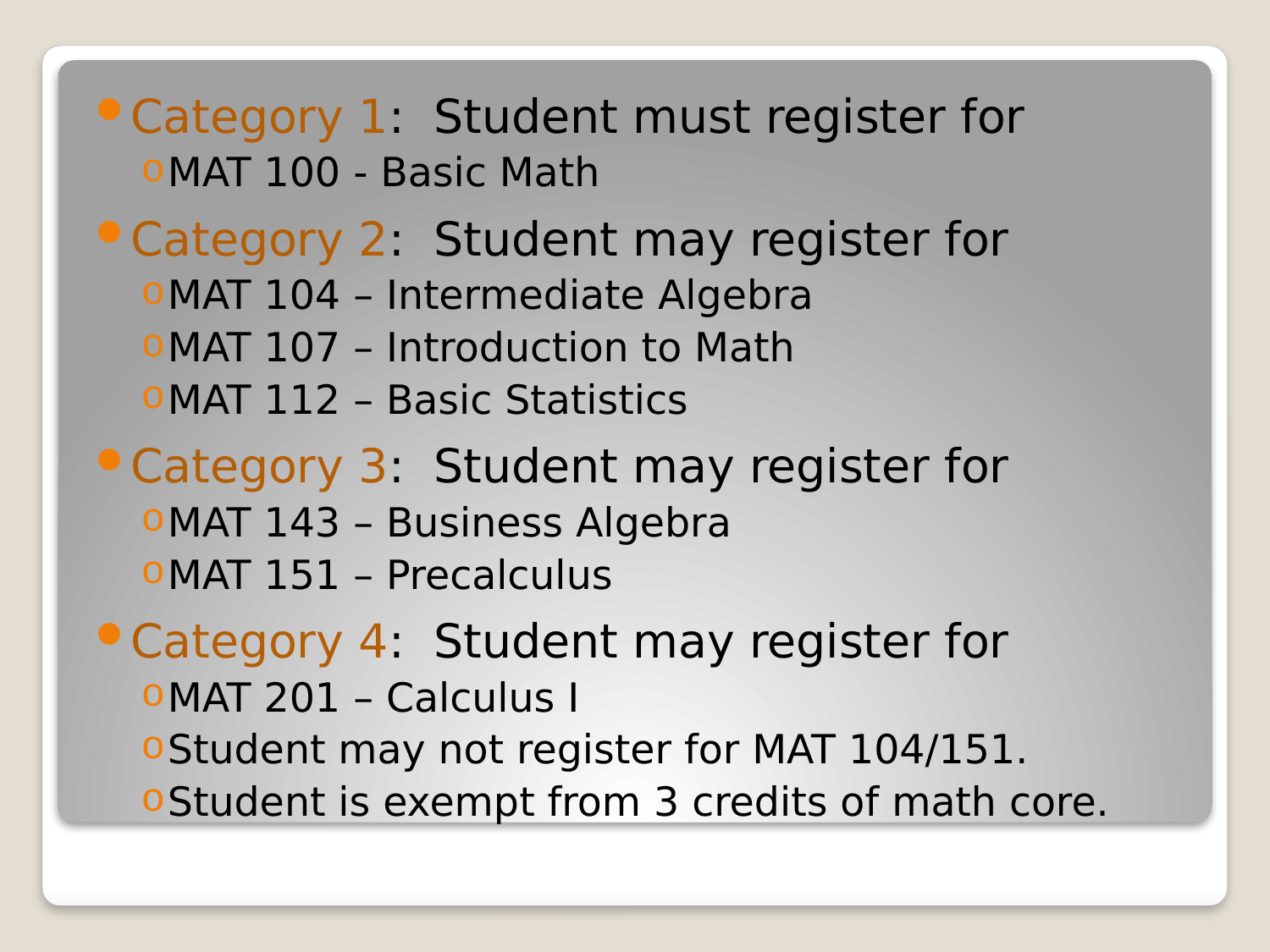

Category 1:  Student must register for
MAT 100 - Basic Math
Category 2:  Student may register for
MAT 104 – Intermediate Algebra
MAT 107 – Introduction to Math
MAT 112 – Basic Statistics
Category 3:  Student may register for
MAT 143 – Business Algebra
MAT 151 – Precalculus
Category 4:  Student may register for
MAT 201 – Calculus I
Student may not register for MAT 104/151.
Student is exempt from 3 credits of math core.